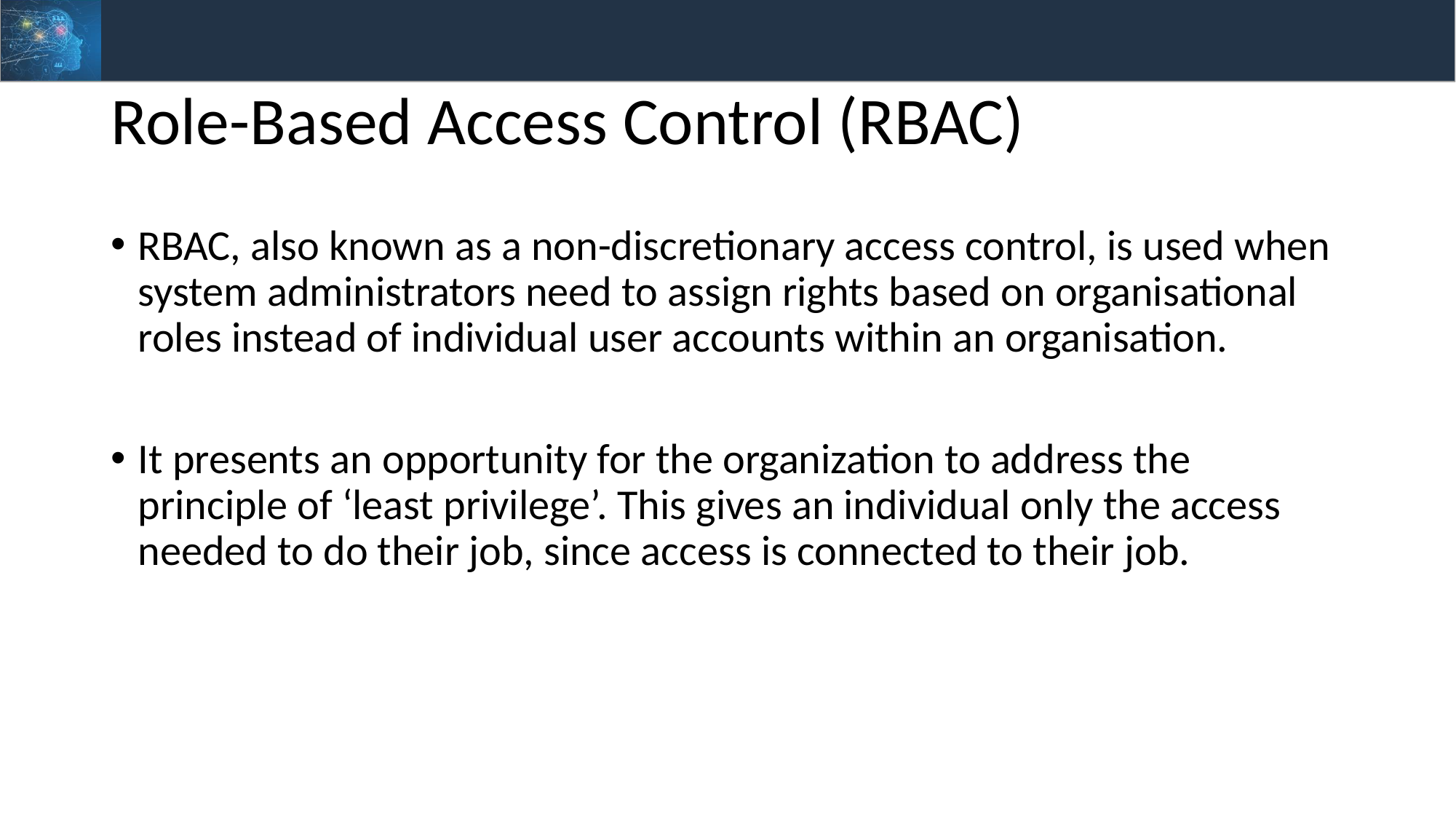

# Role-Based Access Control (RBAC)
RBAC, also known as a non-discretionary access control, is used when system administrators need to assign rights based on organisational roles instead of individual user accounts within an organisation.

It presents an opportunity for the organization to address the principle of ‘least privilege’. This gives an individual only the access needed to do their job, since access is connected to their job.